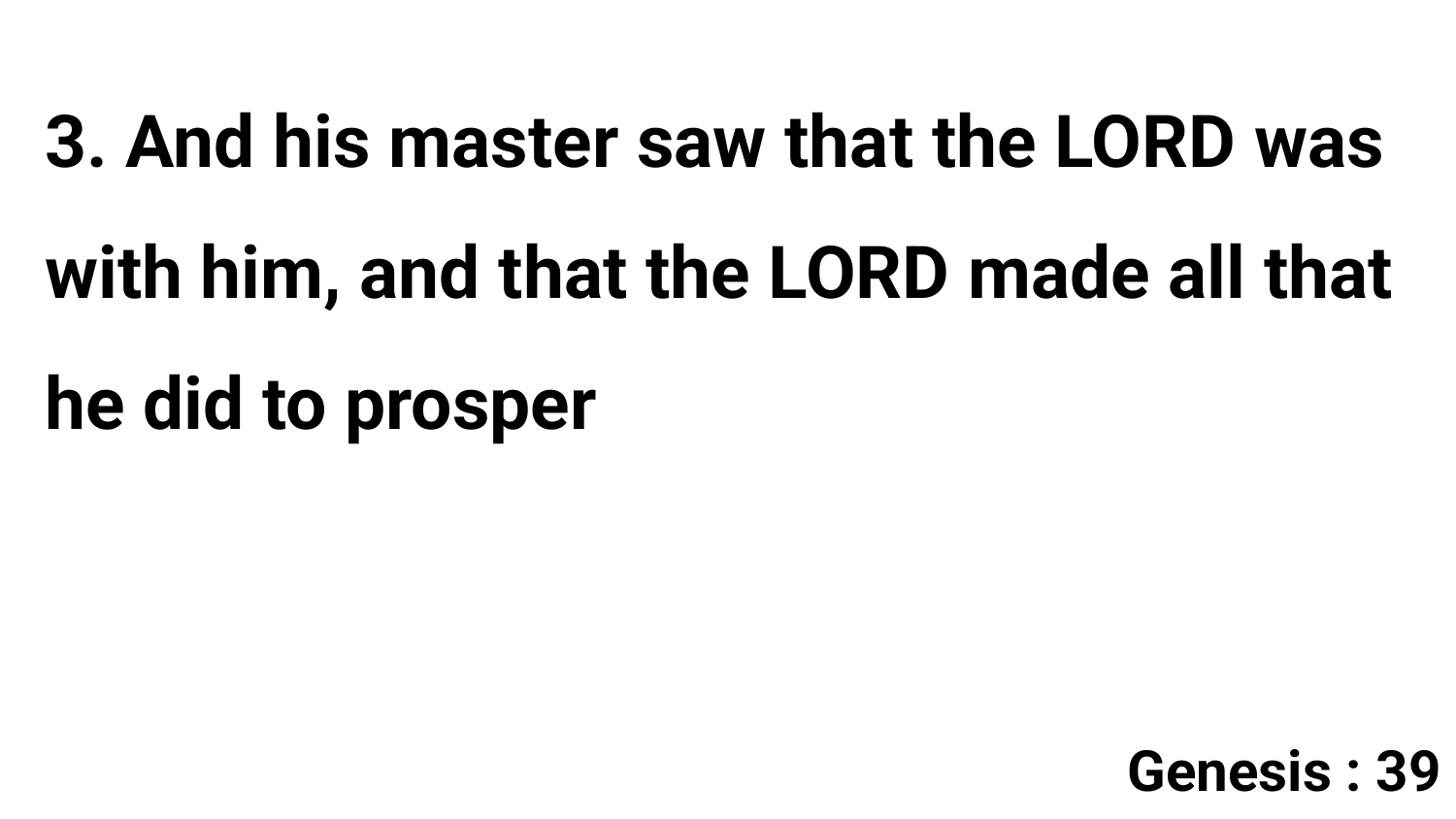

3. And his master saw that the LORD was with him, and that the LORD made all that he did to prosper
Genesis : 39